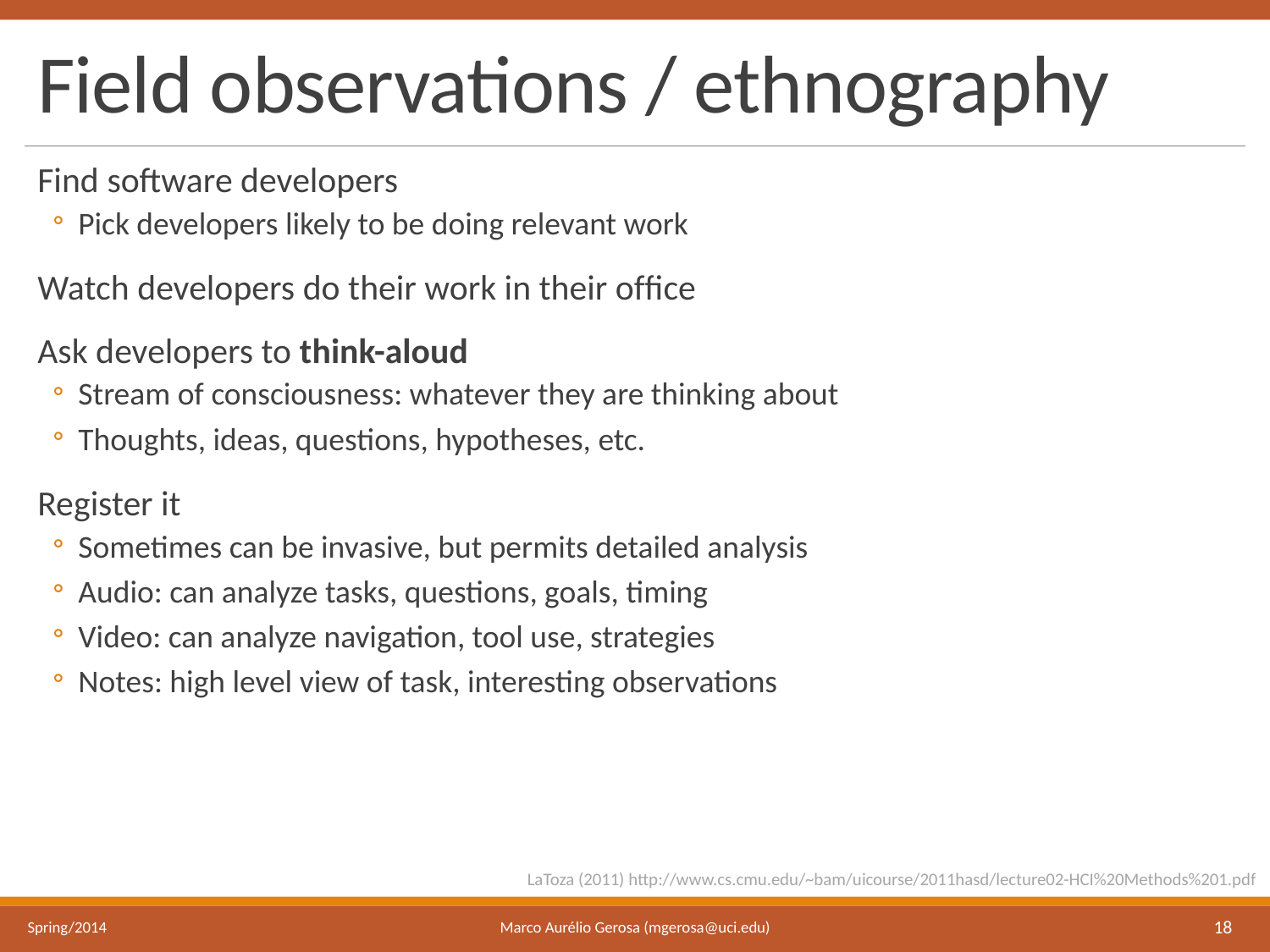

# Field observations / ethnography
Find software developers
Pick developers likely to be doing relevant work
Watch developers do their work in their ofﬁce
Ask developers to think-aloud
Stream of consciousness: whatever they are thinking about
Thoughts, ideas, questions, hypotheses, etc.
Register it
Sometimes can be invasive, but permits detailed analysis
Audio: can analyze tasks, questions, goals, timing
Video: can analyze navigation, tool use, strategies
Notes: high level view of task, interesting observations
LaToza (2011) http://www.cs.cmu.edu/~bam/uicourse/2011hasd/lecture02-HCI%20Methods%201.pdf
Marco Aurélio Gerosa (mgerosa@uci.edu)
Spring/2014
18